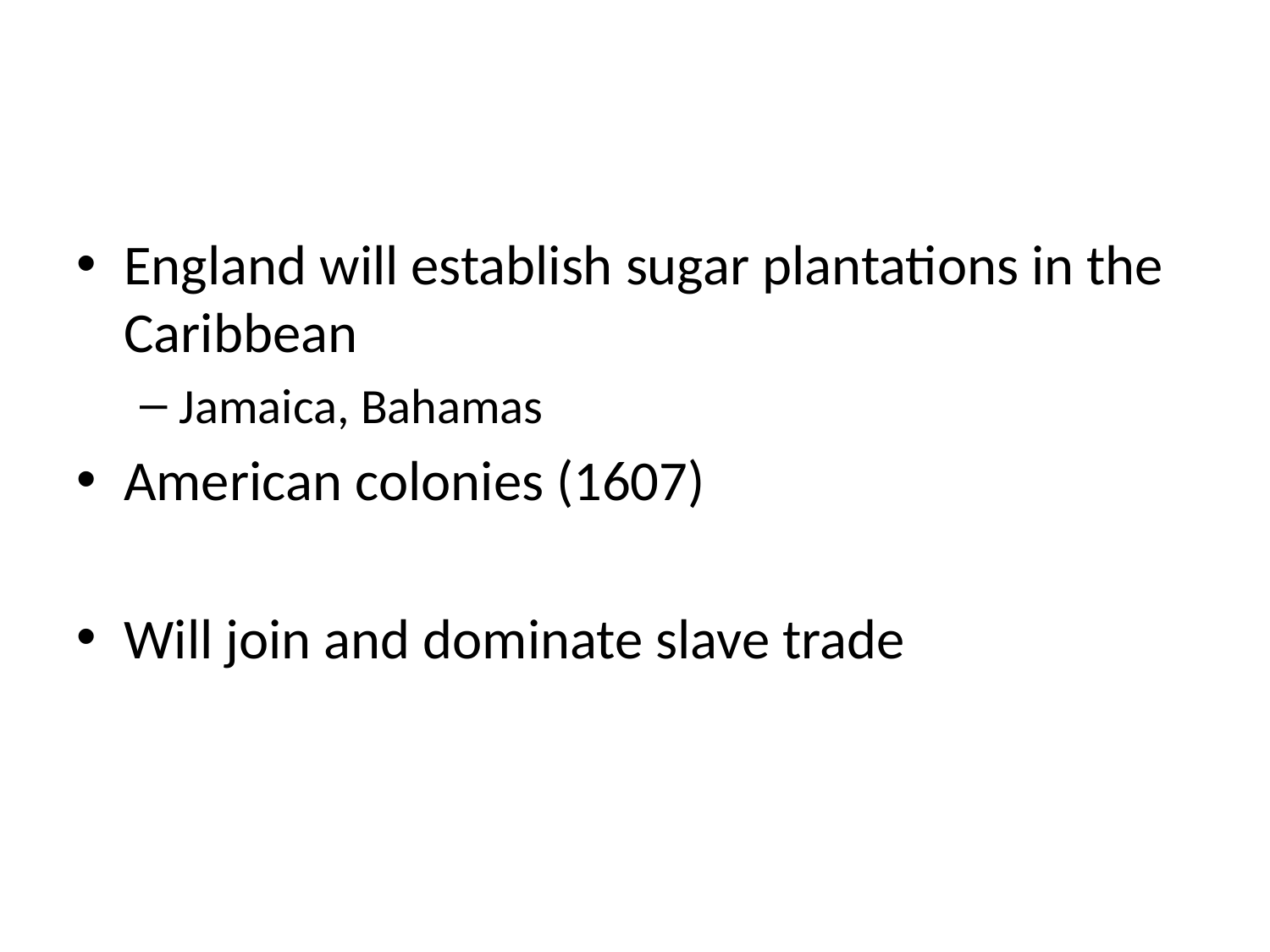

#
England will establish sugar plantations in the Caribbean
Jamaica, Bahamas
American colonies (1607)

Will join and dominate slave trade